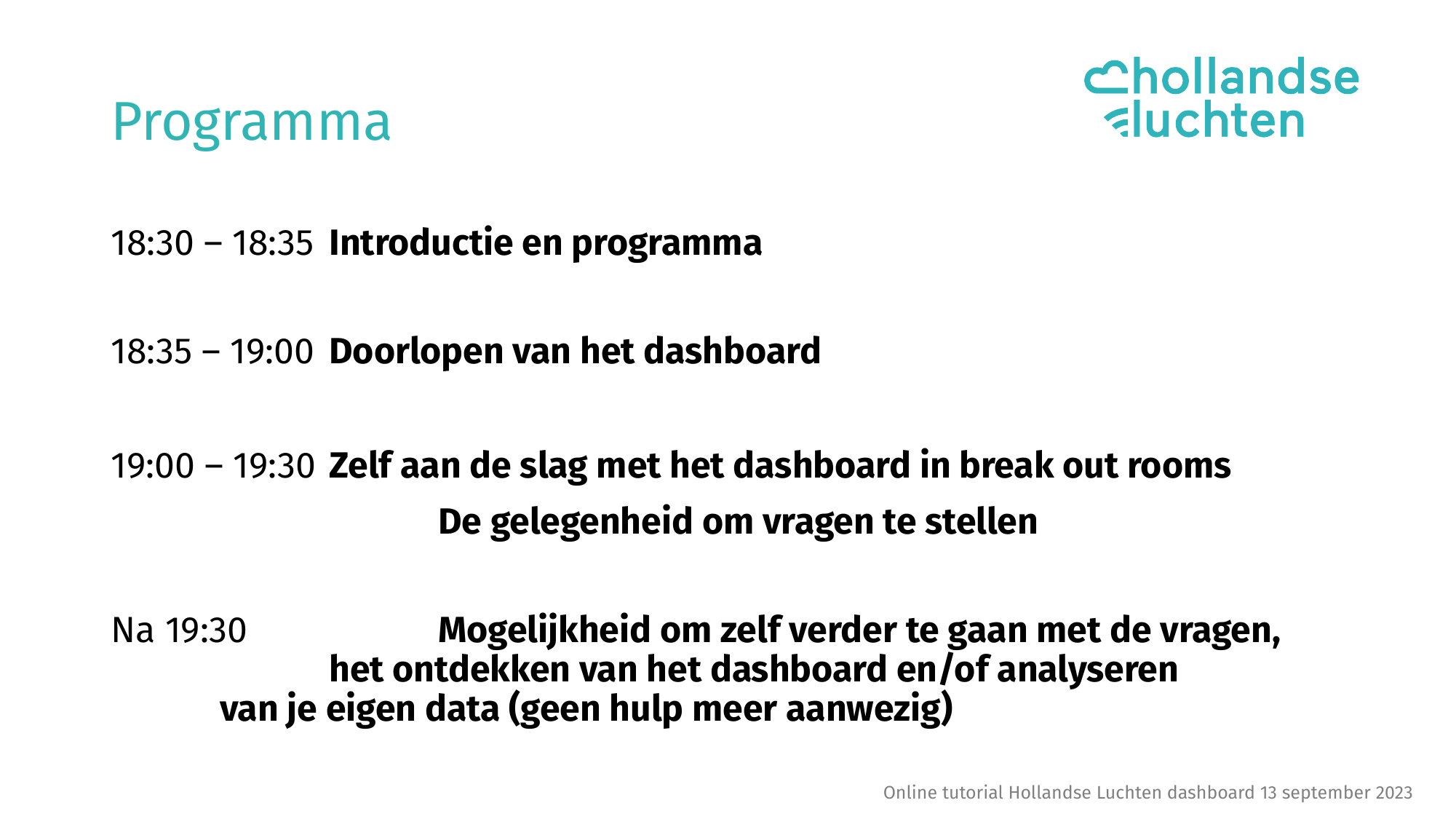

# Programma
18:30 – 18:35 	Introductie en programma

18:35 – 19:00 	Doorlopen van het dashboard

19:00 – 19:30 	Zelf aan de slag met het dashboard in break out rooms
			De gelegenheid om vragen te stellen

Na 19:30		Mogelijkheid om zelf verder te gaan met de vragen, 			het ontdekken van het dashboard en/of analyseren 			van je eigen data (geen hulp meer aanwezig)